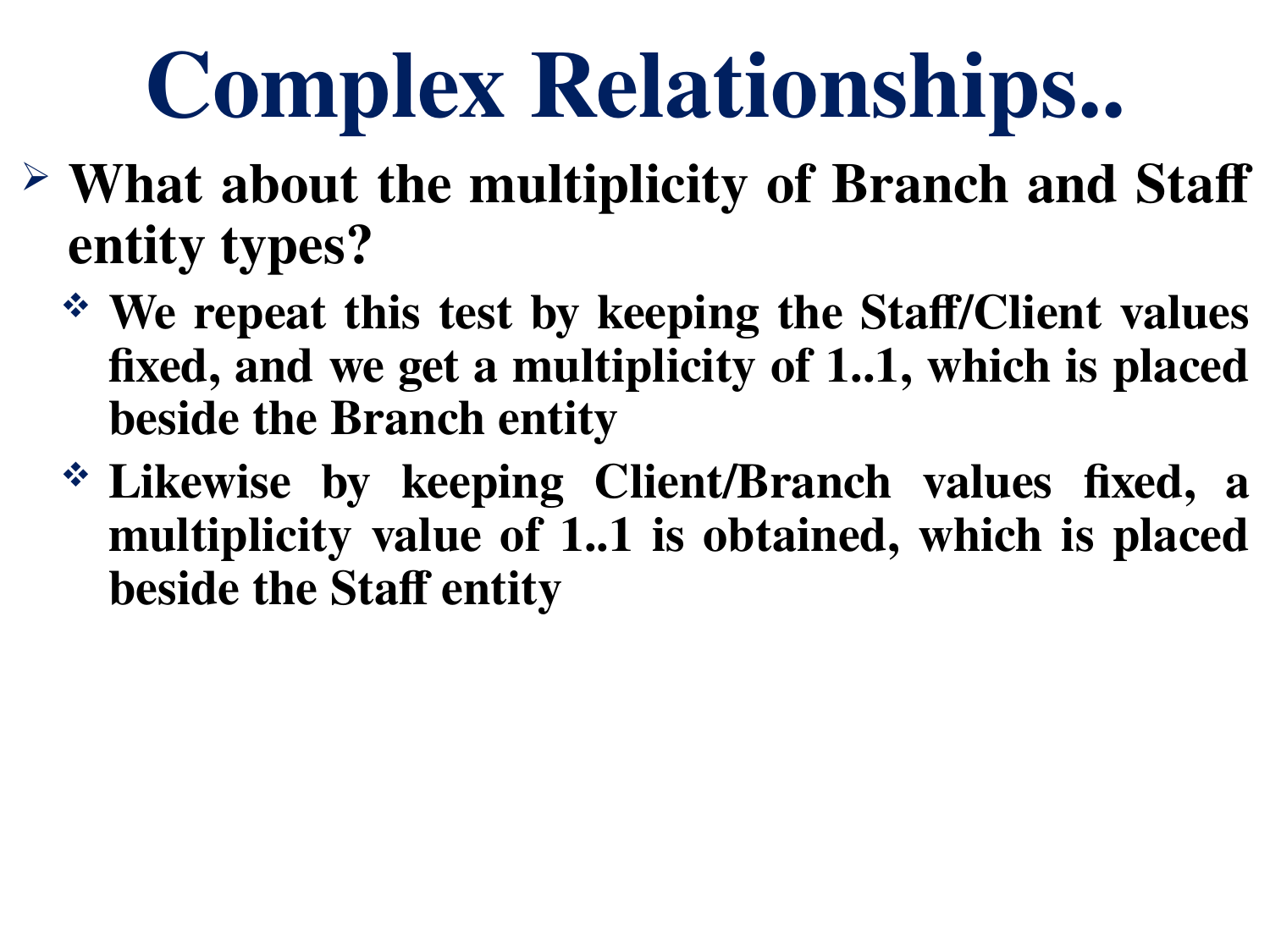

# Complex Relationships..
What about the multiplicity of Branch and Staff entity types?
We repeat this test by keeping the Staff/Client values ﬁxed, and we get a multiplicity of 1..1, which is placed beside the Branch entity
Likewise by keeping Client/Branch values ﬁxed, a multiplicity value of 1..1 is obtained, which is placed beside the Staff entity